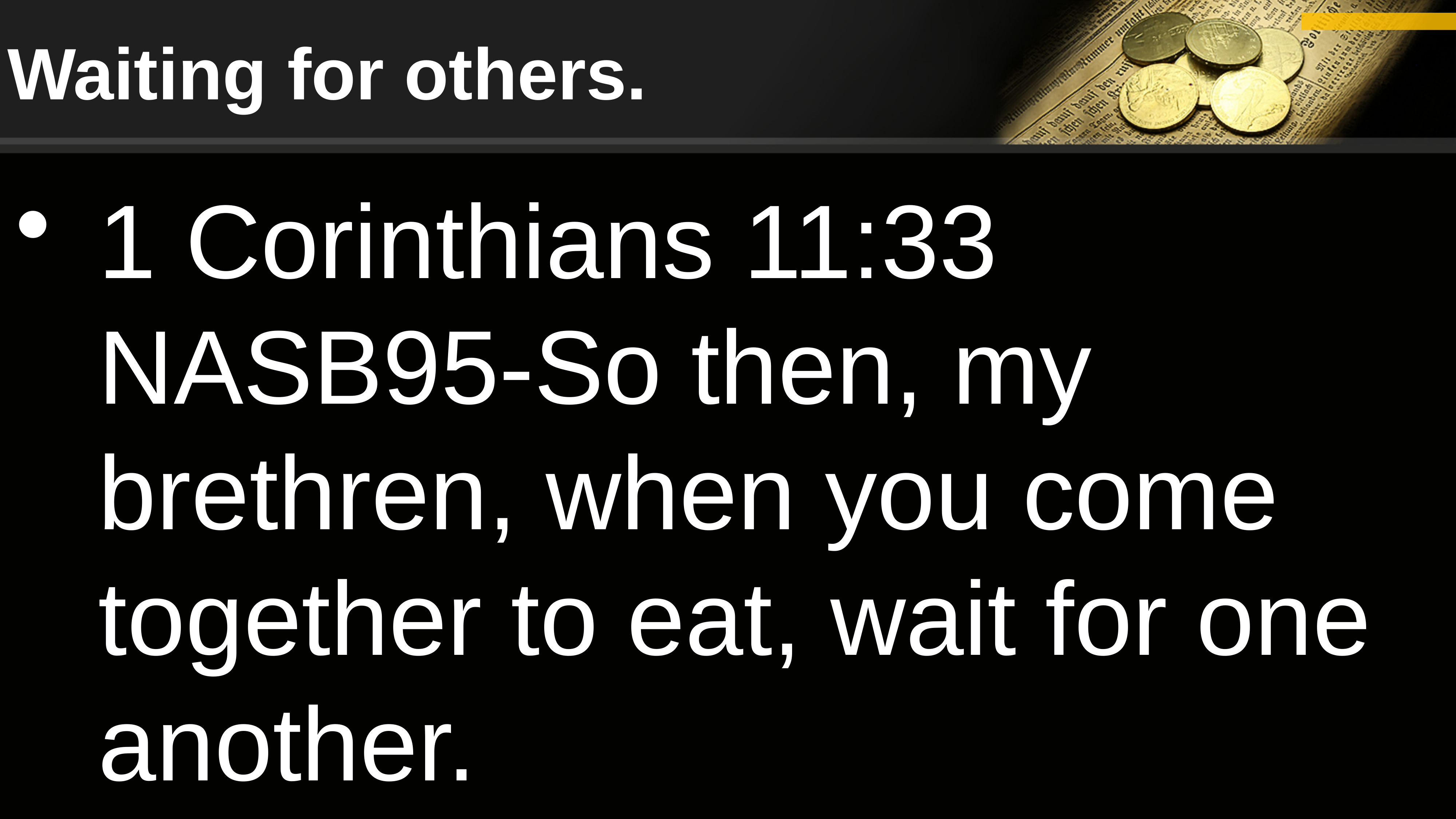

# Waiting for others.
1 Corinthians 11:33 NASB95-So then, my brethren, when you come together to eat, wait for one another.